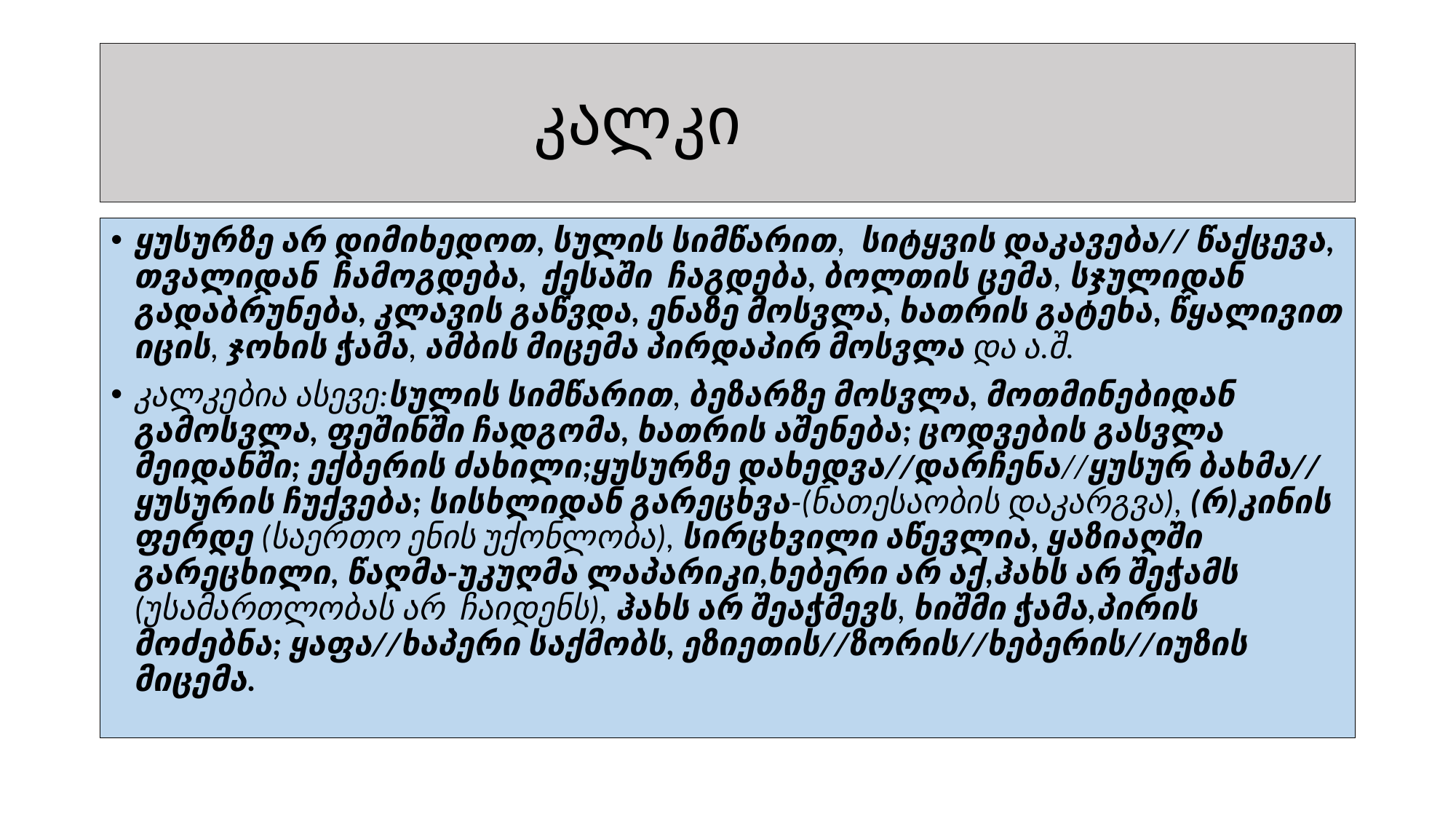

# კალკი
ყუსურზე არ დიმიხედოთ, სულის სიმწარით,  სიტყვის დაკავება// წაქცევა, თვალიდან  ჩამოგდება,  ქესაში  ჩაგდება, ბოლთის ცემა, სჯულიდან გადაბრუნება, კლავის გაწვდა, ენაზე მოსვლა, ხათრის გატეხა, წყალივით იცის, ჯოხის ჭამა, ამბის მიცემა პირდაპირ მოსვლა და ა.შ.
კალკებია ასევე:სულის სიმწარით, ბეზარზე მოსვლა, მოთმინებიდან გამოსვლა, ფეშინში ჩადგომა, ხათრის აშენება; ცოდვების გასვლა მეიდანში; ექბერის ძახილი;ყუსურზე დახედვა//დარჩენა//ყუსურ ბახმა// ყუსურის ჩუქვება; სისხლიდან გარეცხვა-(ნათესაობის დაკარგვა), (რ)კინის ფერდე (საერთო ენის უქონლობა), სირცხვილი აწევლია, ყაზიაღში გარეცხილი, წაღმა-უკუღმა ლაპარიკი,ხებერი არ აქ,ჰახს არ შეჭამს (უსამართლობას არ  ჩაიდენს), ჰახს არ შეაჭმევს, ხიშმი ჭამა,პირის მოძებნა; ყაფა//ხაპერი საქმობს, ეზიეთის//ზორის//ხებერის//იუზის მიცემა.